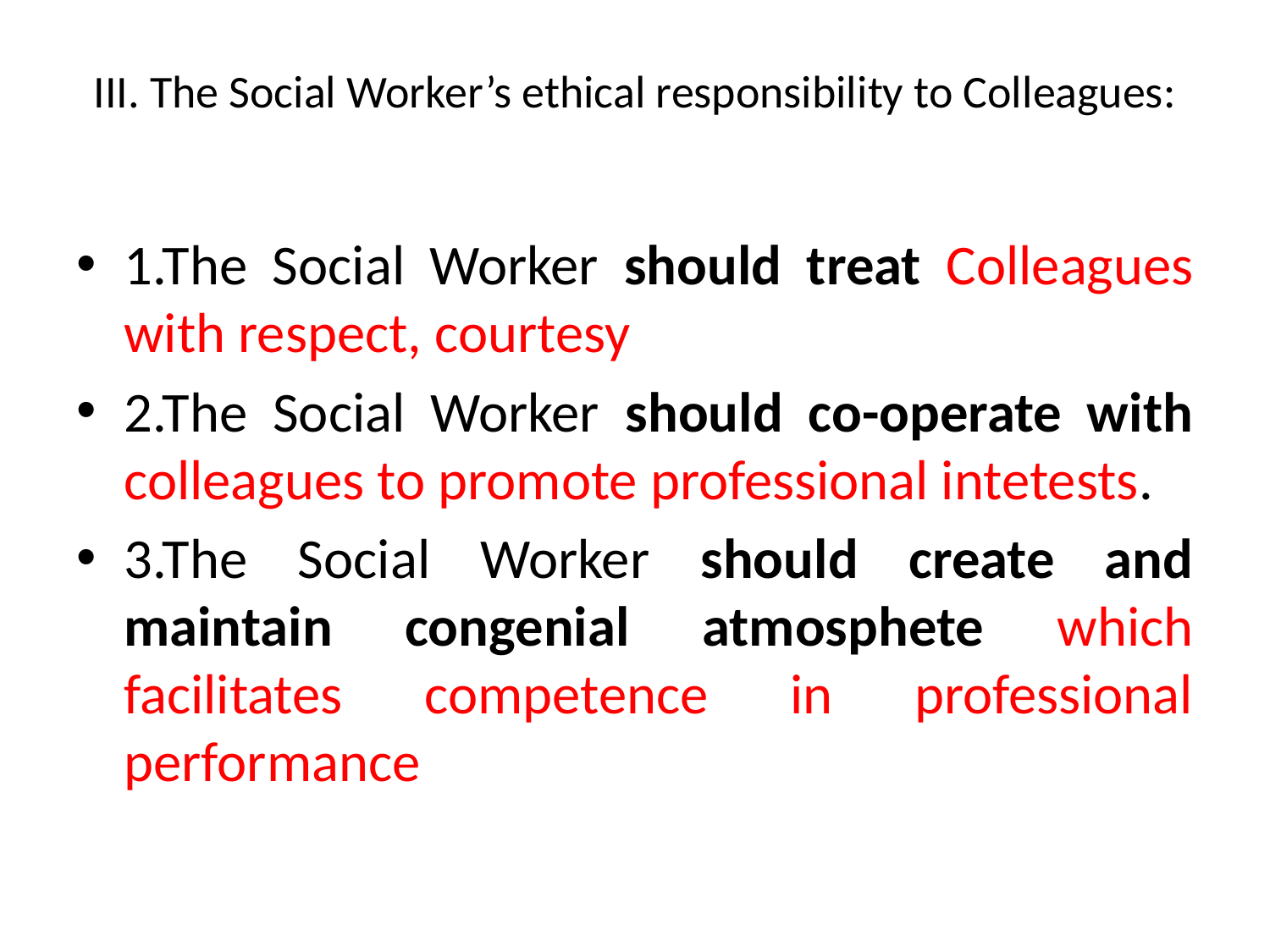

# III. The Social Worker’s ethical responsibility to Colleagues:
1.The Social Worker should treat Colleagues with respect, courtesy
2.The Social Worker should co-operate with colleagues to promote professional intetests.
3.The Social Worker should create and maintain congenial atmosphete which facilitates competence in professional performance